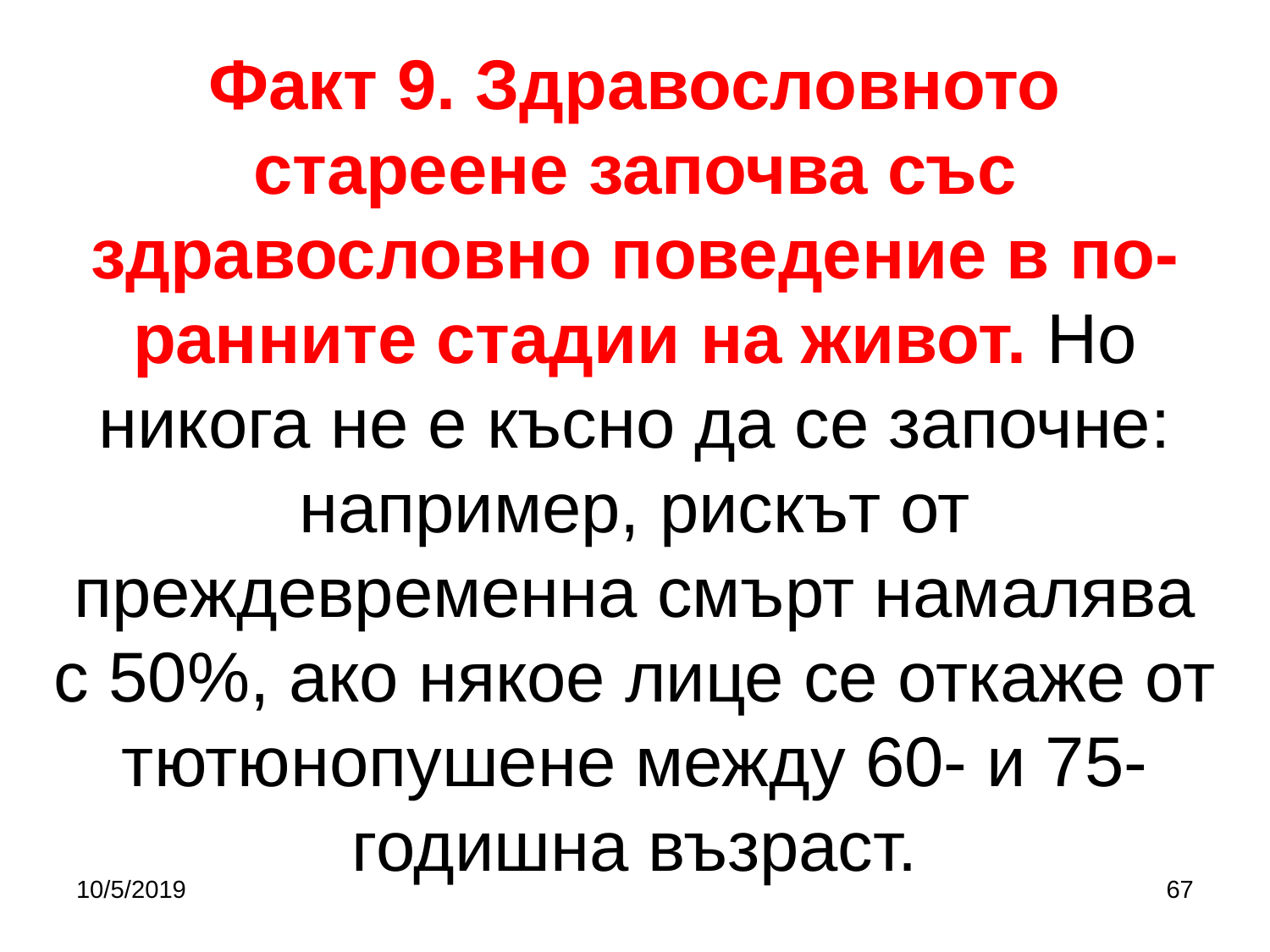

# Факт 9. Здравословното стареене започва със здравословно поведение в по-ранните стадии на живот. Но никога не е късно да се започне: например, рискът от преждевременна смърт намалява с 50%, ако някое лице се откаже от тютюнопушене между 60- и 75-годишна възраст.
10/5/2019
67